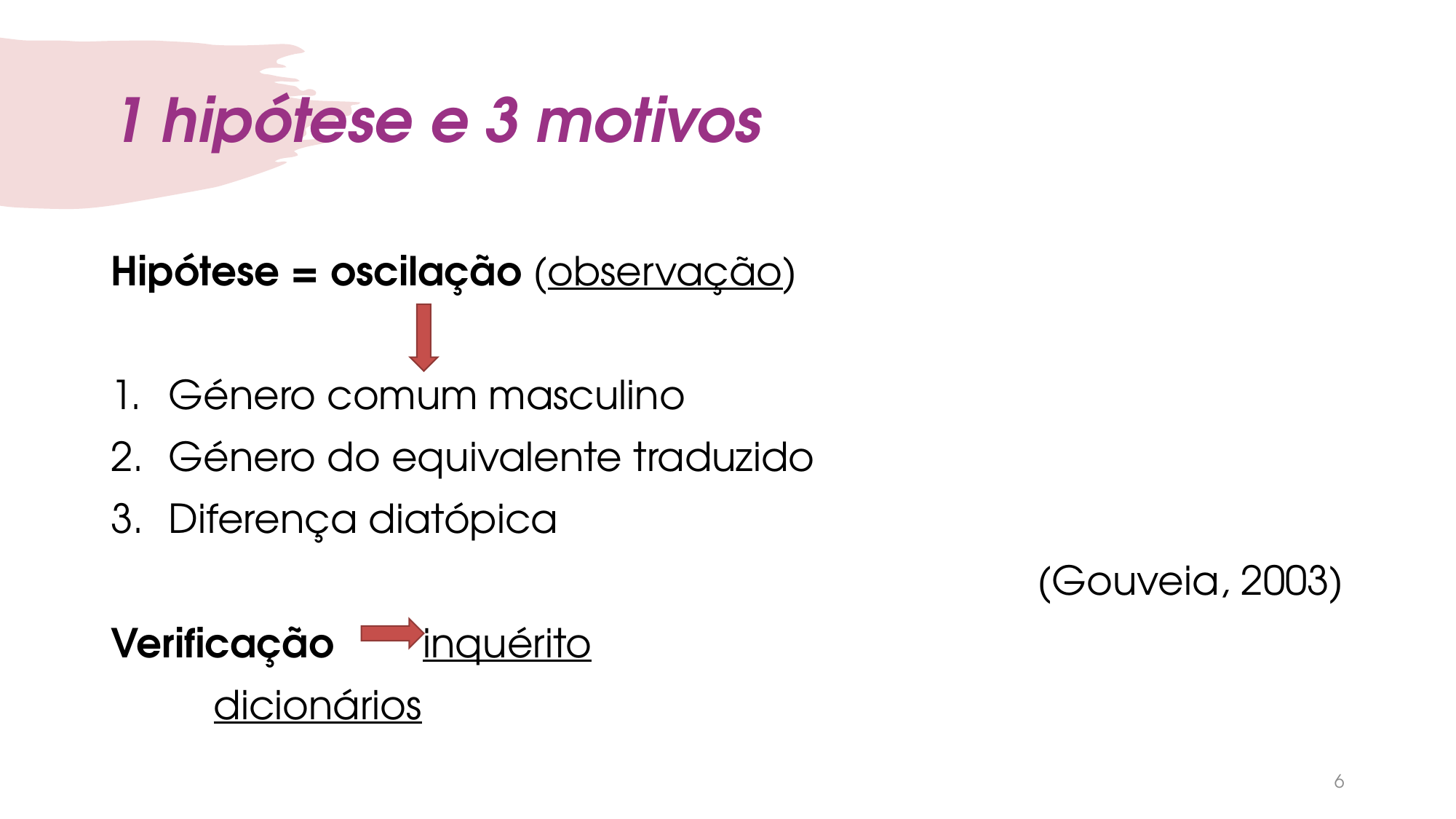

# 1 hipótese e 3 motivos
Hipótese = oscilação (observação)

Género comum masculino
Género do equivalente traduzido
Diferença diatópica
(Gouveia, 2003)
Verificação        inquérito
			dicionários

6